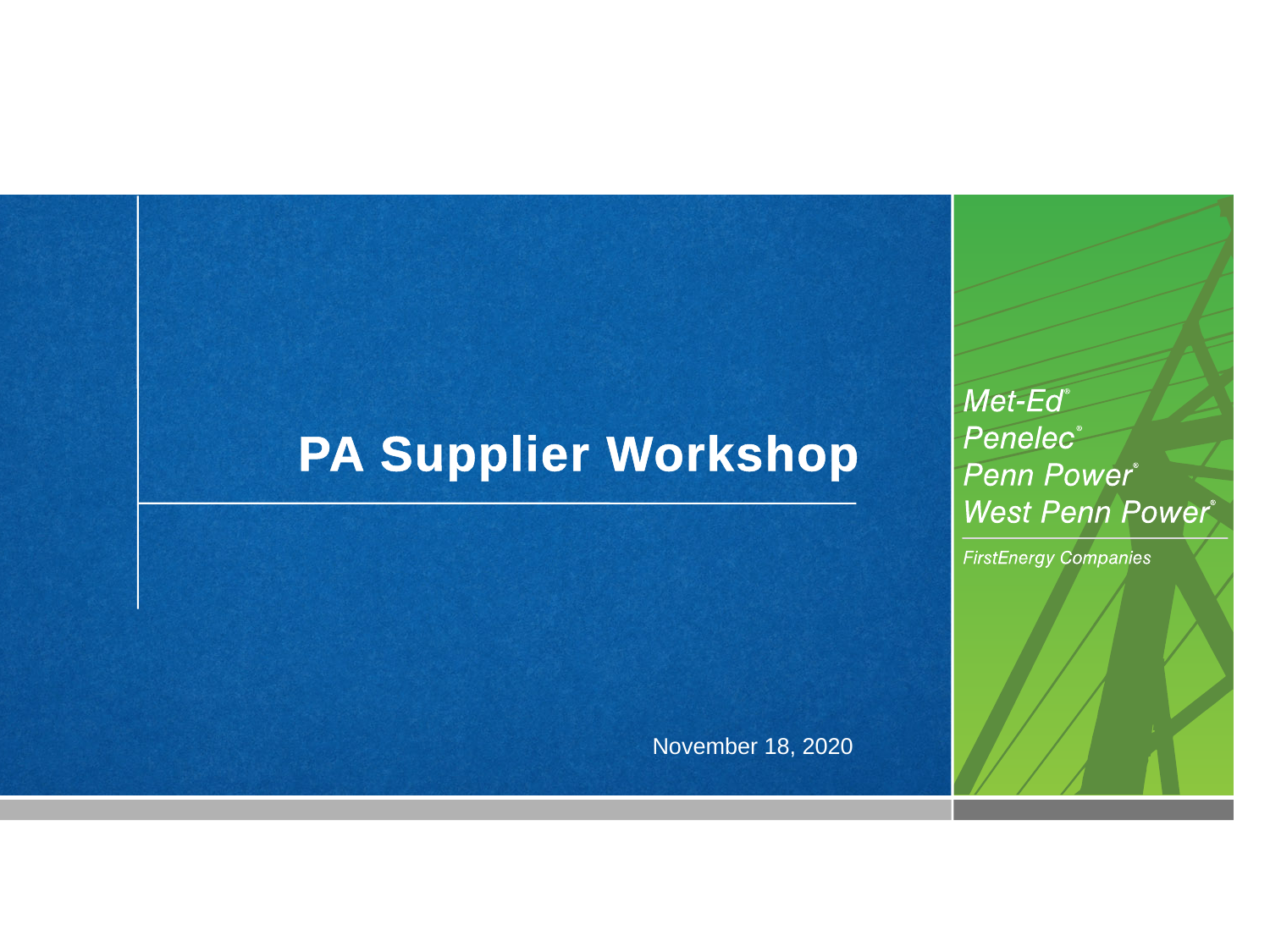

# PA Supplier Workshop
November 18, 2020